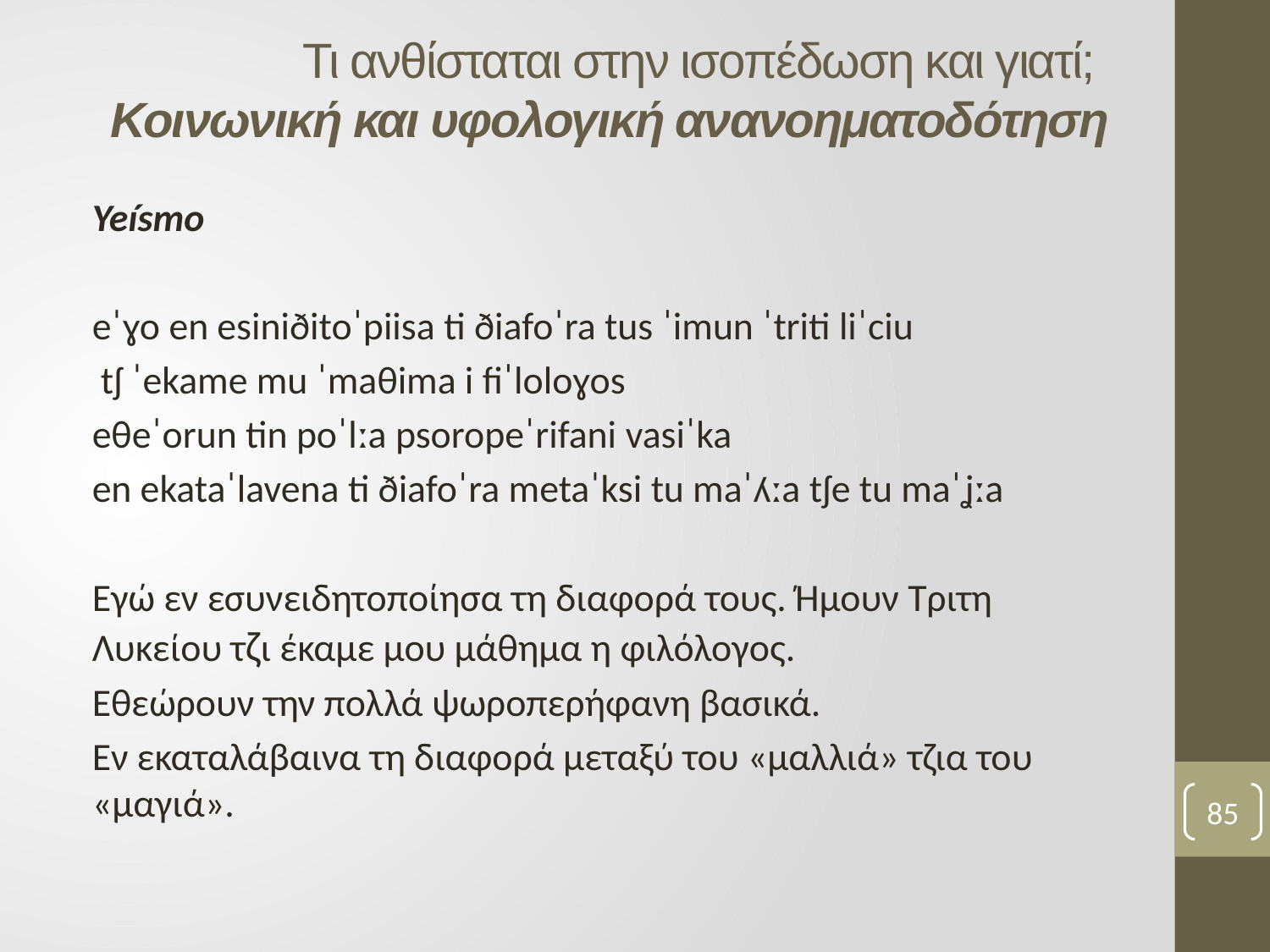

# Τι ανθίσταται στην ισοπέδωση και γιατί; Κοινωνική και υφολογική ανανοηματοδότηση
Yeísmo

eˈɣo en esiniðitoˈpiisa ti ðiafoˈra tus ˈimun ˈtriti liˈciu
 tʃ ˈekame mu ˈmaθima i fiˈloloɣos
eθeˈorun tin poˈlːa psoropeˈrifani vasiˈka
en ekataˈlavena ti ðiafoˈra metaˈksi tu maˈʎːa tʃe tu maˈʝːa

Εγώ εν εσυνειδητοποίησα τη διαφορά τους. Ήμουν Τριτη Λυκείου τζι έκαμε μου μάθημα η φιλόλογος.
Εθεώρουν την πολλά ψωροπερήφανη βασικά.
Εν εκαταλάβαινα τη διαφορά μεταξύ του «μαλλιά» τζια του «μαγιά».

85